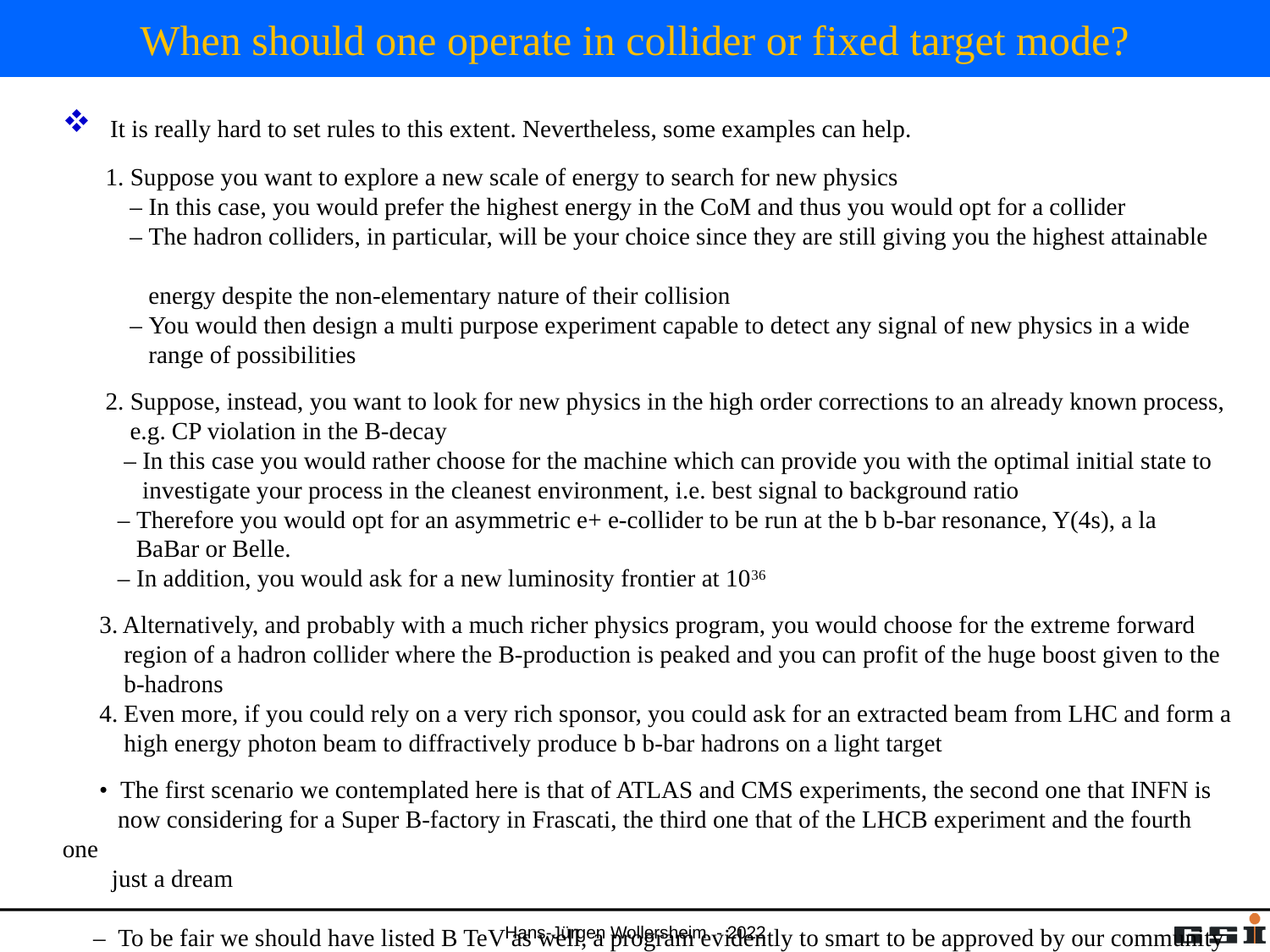

# When should one operate in collider or fixed target mode?
 It is really hard to set rules to this extent. Nevertheless, some examples can help.

       1. Suppose you want to explore a new scale of energy to search for new physics
           – In this case, you would prefer the highest energy in the CoM and thus you would opt for a collider
           – The hadron colliders, in particular, will be your choice since they are still giving you the highest attainable
              energy despite the non-elementary nature of their collision
           – You would then design a multi purpose experiment capable to detect any signal of new physics in a wide
              range of possibilities

       2. Suppose, instead, you want to look for new physics in the high order corrections to an already known process,
           e.g. CP violation in the B-decay
          – In this case you would rather choose for the machine which can provide you with the optimal initial state to
             investigate your process in the cleanest environment, i.e. best signal to background ratio
         – Therefore you would opt for an asymmetric e+ e-collider to be run at the b b-bar resonance, Y(4s), a la
            BaBar or Belle.
         – In addition, you would ask for a new luminosity frontier at 1036

      3. Alternatively, and probably with a much richer physics program, you would choose for the extreme forward
          region of a hadron collider where the B-production is peaked and you can profit of the huge boost given to the
          b-hadrons
      4. Even more, if you could rely on a very rich sponsor, you could ask for an extracted beam from LHC and form a
          high energy photon beam to diffractively produce b b-bar hadrons on a light target

      •  The first scenario we contemplated here is that of ATLAS and CMS experiments, the second one that INFN is
         now considering for a Super B-factory in Frascati, the third one that of the LHCB experiment and the fourth one
        just a dream

     –  To be fair we should have listed B TeV as well, a program evidently to smart to be approved by our community